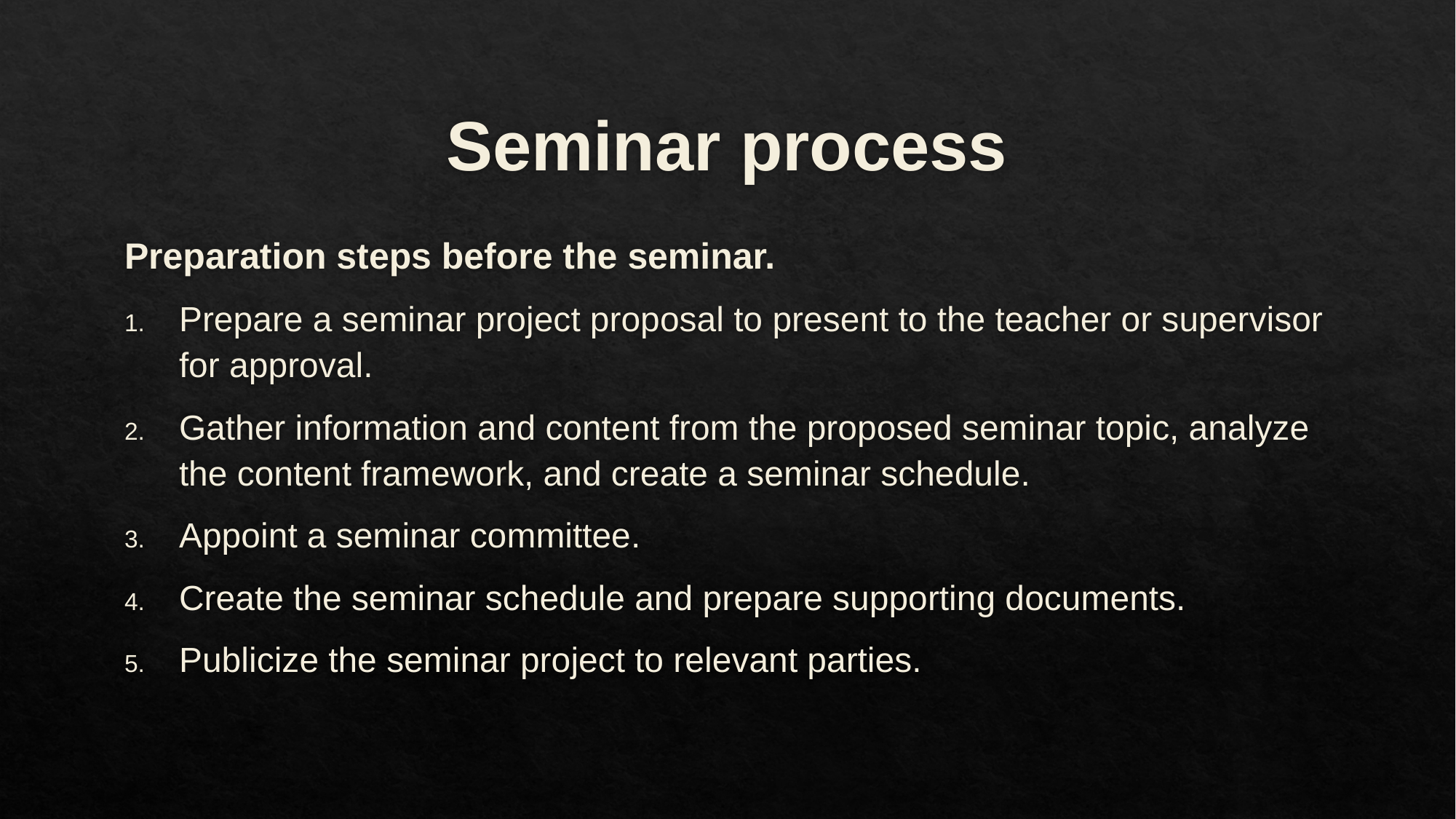

# Seminar process
Preparation steps before the seminar.
Prepare a seminar project proposal to present to the teacher or supervisor for approval.
Gather information and content from the proposed seminar topic, analyze the content framework, and create a seminar schedule.
Appoint a seminar committee.
Create the seminar schedule and prepare supporting documents.
Publicize the seminar project to relevant parties.